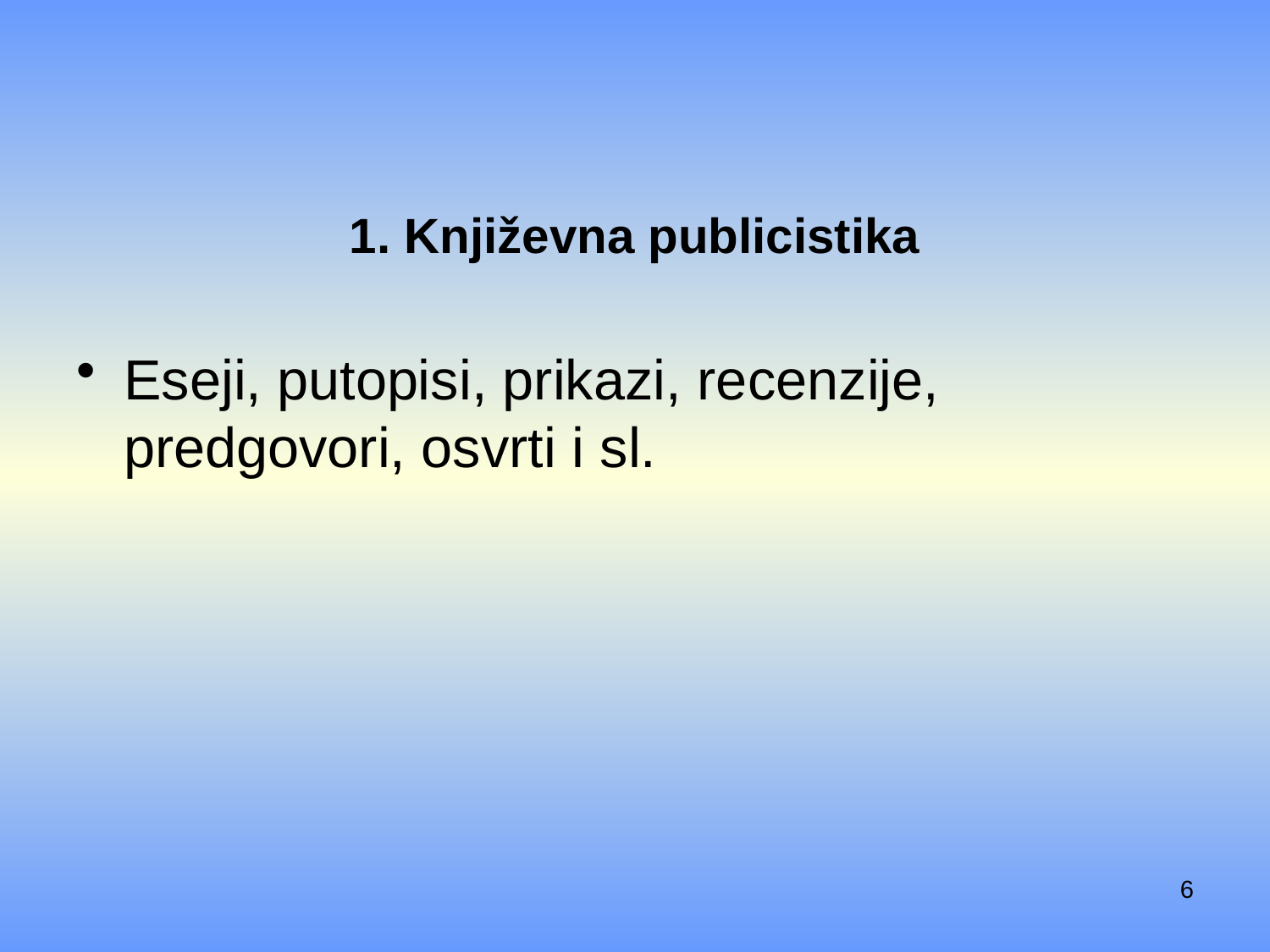

1. Književna publicistika

Eseji, putopisi, prikazi, recenzije, predgovori, osvrti i sl.

6